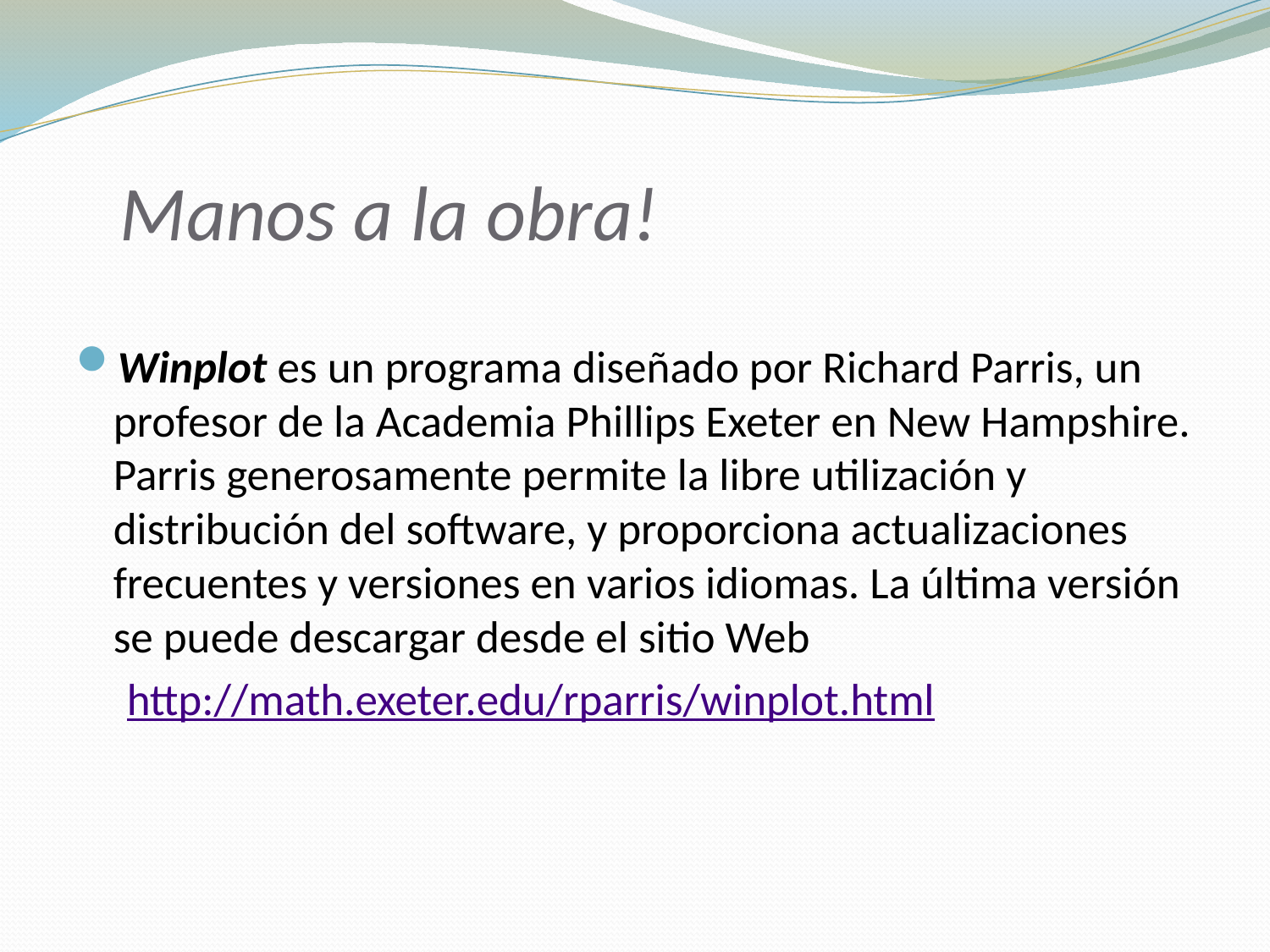

# Manos a la obra!

Winplot es un programa diseñado por Richard Parris, un profesor de la Academia Phillips Exeter en New Hampshire. Parris generosamente permite la libre utilización y distribución del software, y proporciona actualizaciones frecuentes y versiones en varios idiomas. La última versión se puede descargar desde el sitio Web
     http://math.exeter.edu/rparris/winplot.html